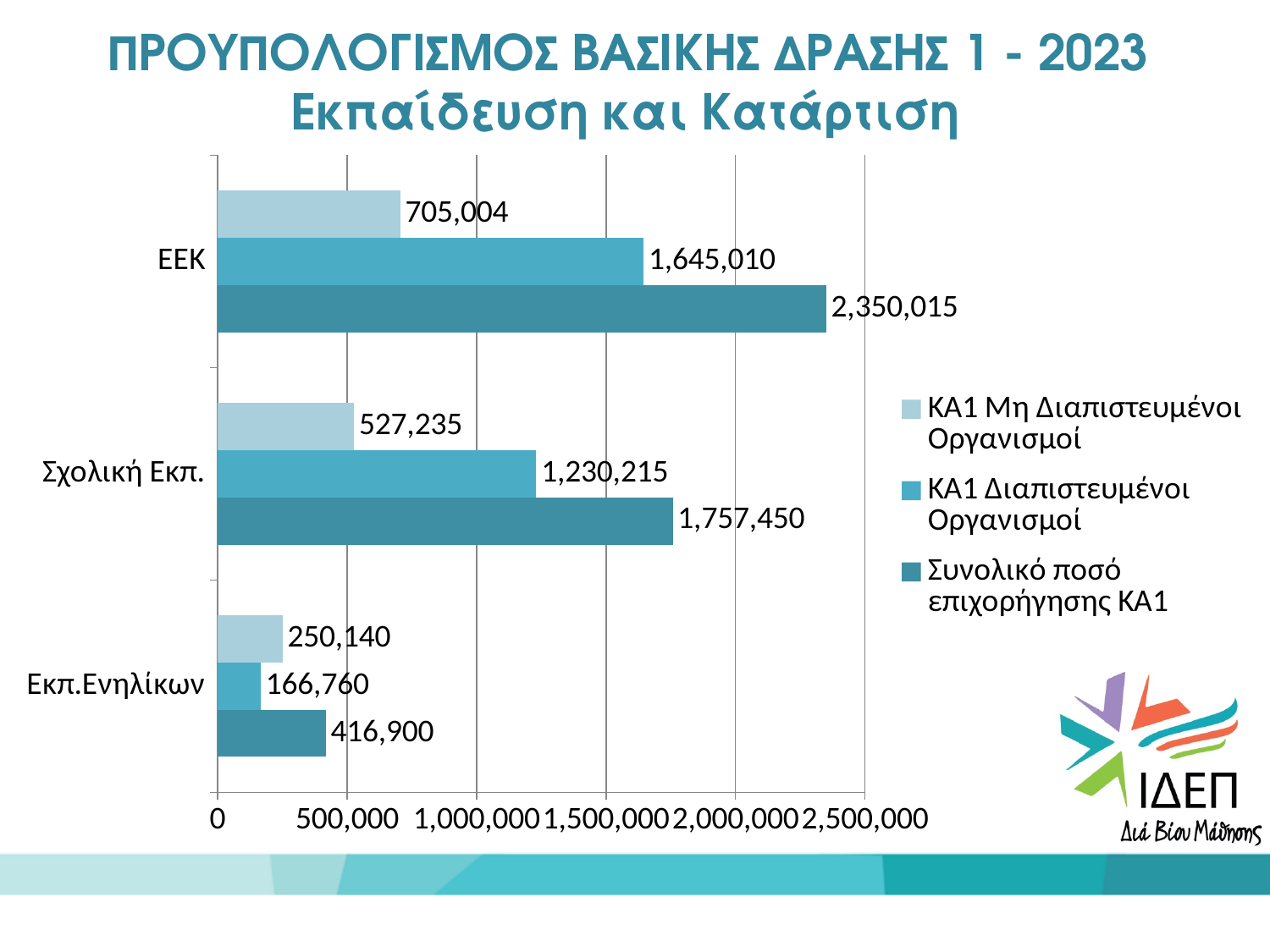

ΠΡΟΥΠΟΛΟΓΙΣΜΟΣ ΒΑΣΙΚΗΣ ΔΡΑΣΗΣ 1 - 2023
Εκπαίδευση και Κατάρτιση

### Chart

| Category | Συνολικό ποσό επιχορήγησης ΚΑ1 | ΚΑ1 Διαπιστευμένοι Οργανισμοί | ΚΑ1 Μη Διαπιστευμένοι Οργανισμοί |
|---|---|---|---|
| Εκπ.Ενηλίκων | 416900.0 | 166760.0 | 250140.0 |
| Σχολική Εκπ. | 1757450.0 | 1230215.0 | 527235.0 |
| ΕΕΚ | 2350015.0 | 1645010.0 | 705004.0 |